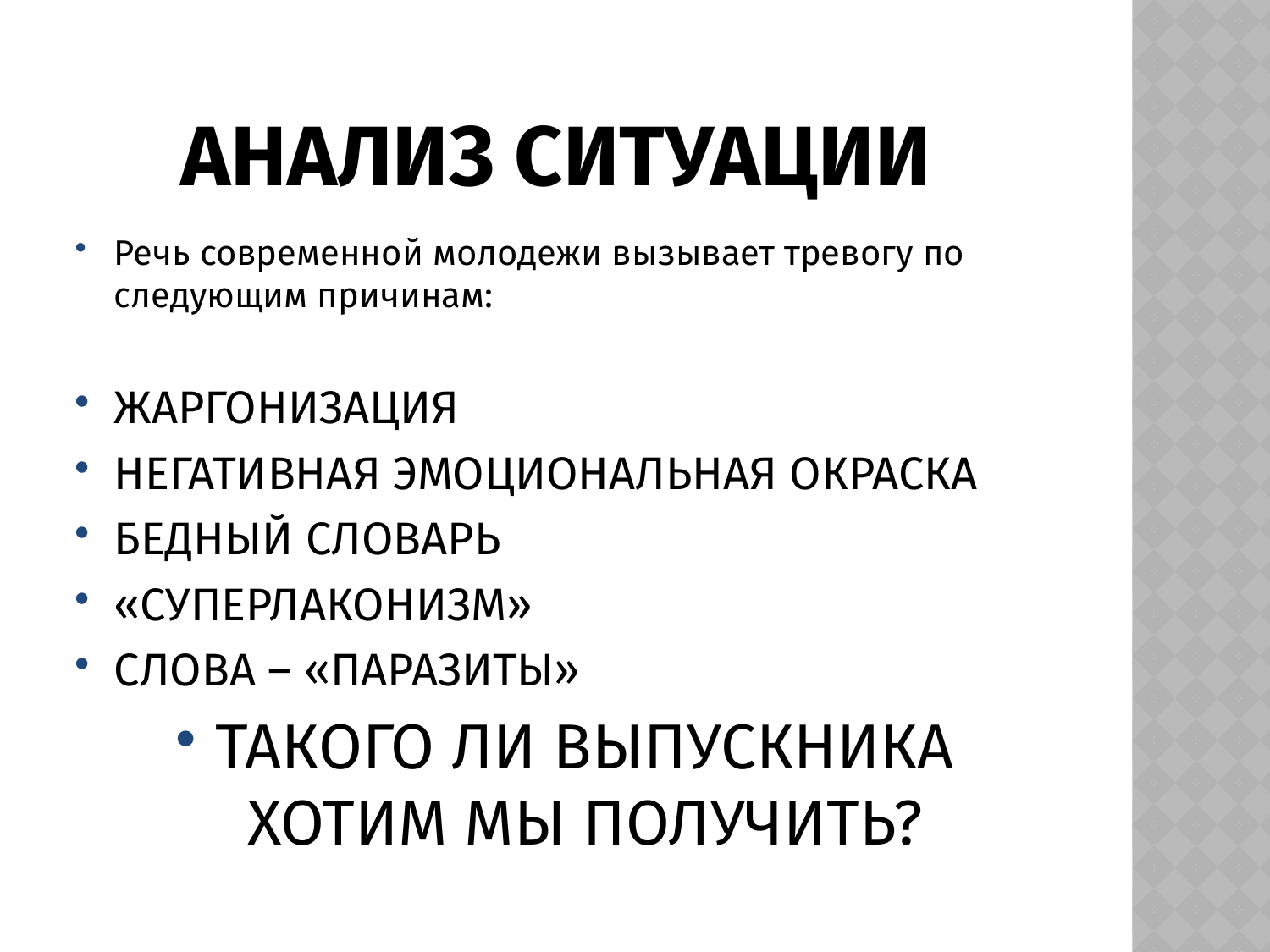

# Анализ ситуации
Речь современной молодежи вызывает тревогу по следующим причинам:

ЖАРГОНИЗАЦИЯ
НЕГАТИВНАЯ ЭМОЦИОНАЛЬНАЯ ОКРАСКА
БЕДНЫЙ СЛОВАРЬ
«СУПЕРЛАКОНИЗМ»
СЛОВА – «ПАРАЗИТЫ»
ТАКОГО ЛИ ВЫПУСКНИКА ХОТИМ МЫ ПОЛУЧИТЬ?